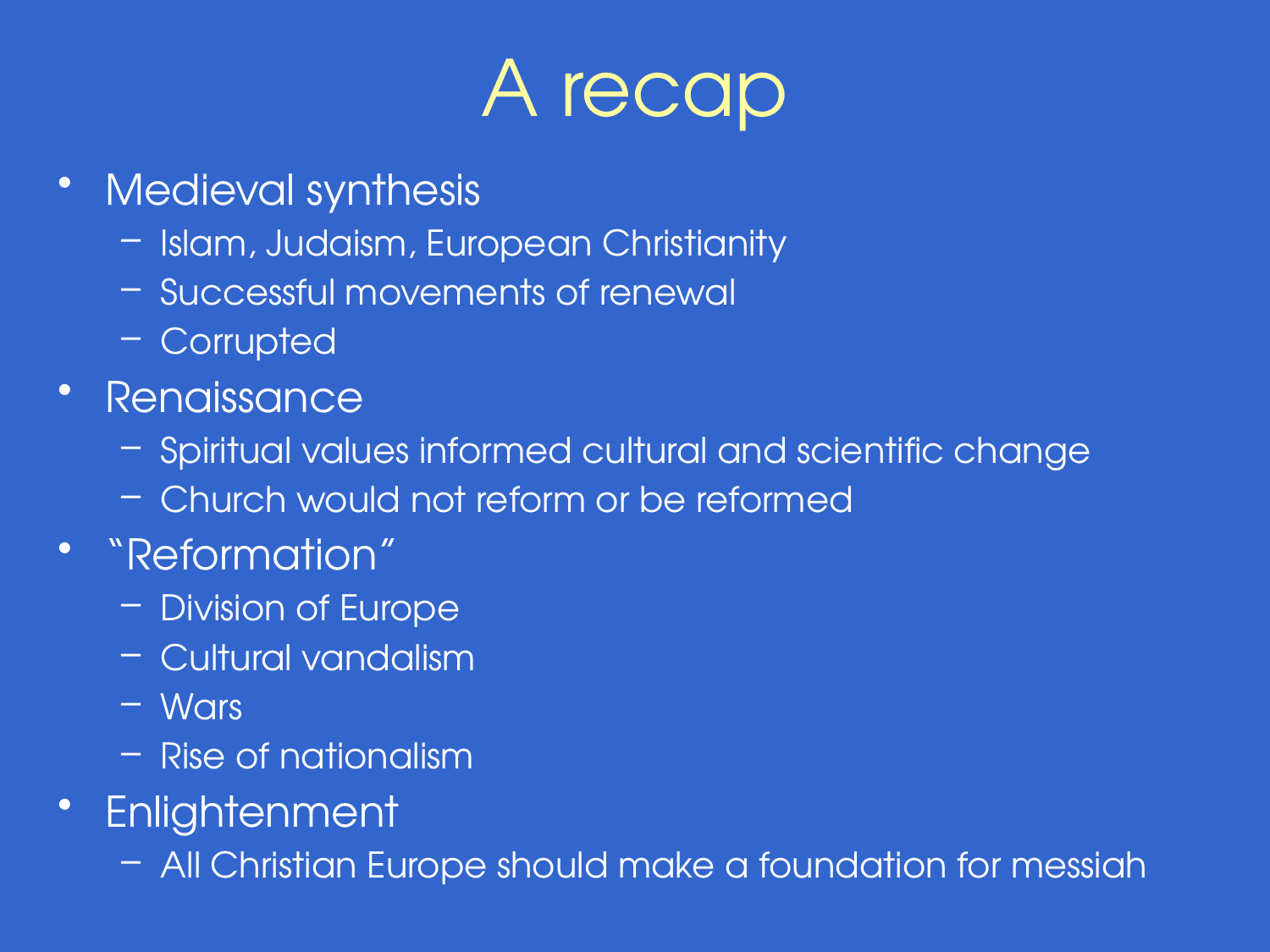

# A recap
Medieval synthesis
Islam, Judaism, European Christianity
Successful movements of renewal
Corrupted
Renaissance
Spiritual values informed cultural and scientific change
Church would not reform or be reformed
“Reformation”
Division of Europe
Cultural vandalism
Wars
Rise of nationalism
Enlightenment
All Christian Europe should make a foundation for messiah